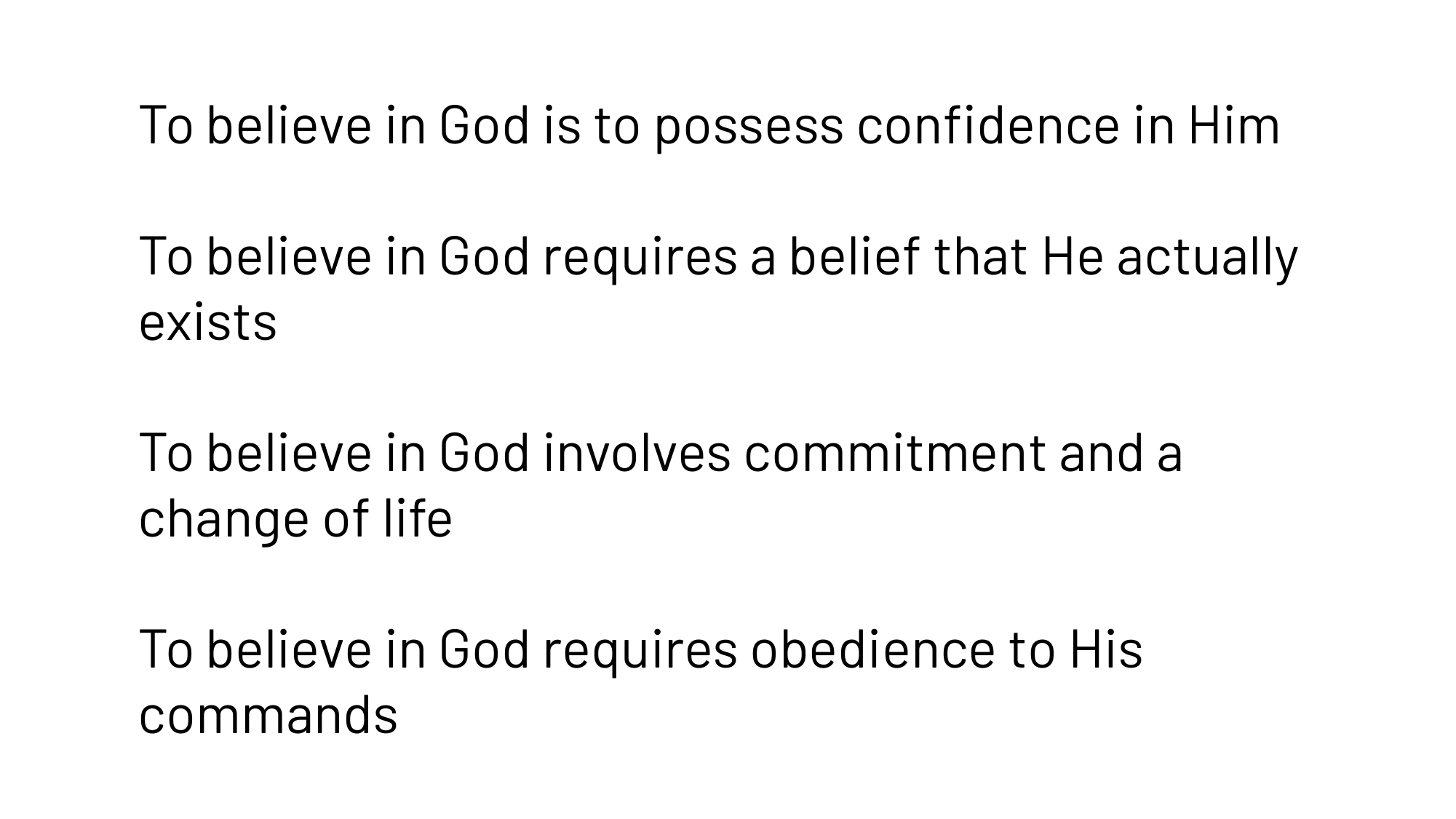

To believe in God is to possess confidence in Him

To believe in God requires a belief that He actually exists

To believe in God involves commitment and a change of life

To believe in God requires obedience to His commands